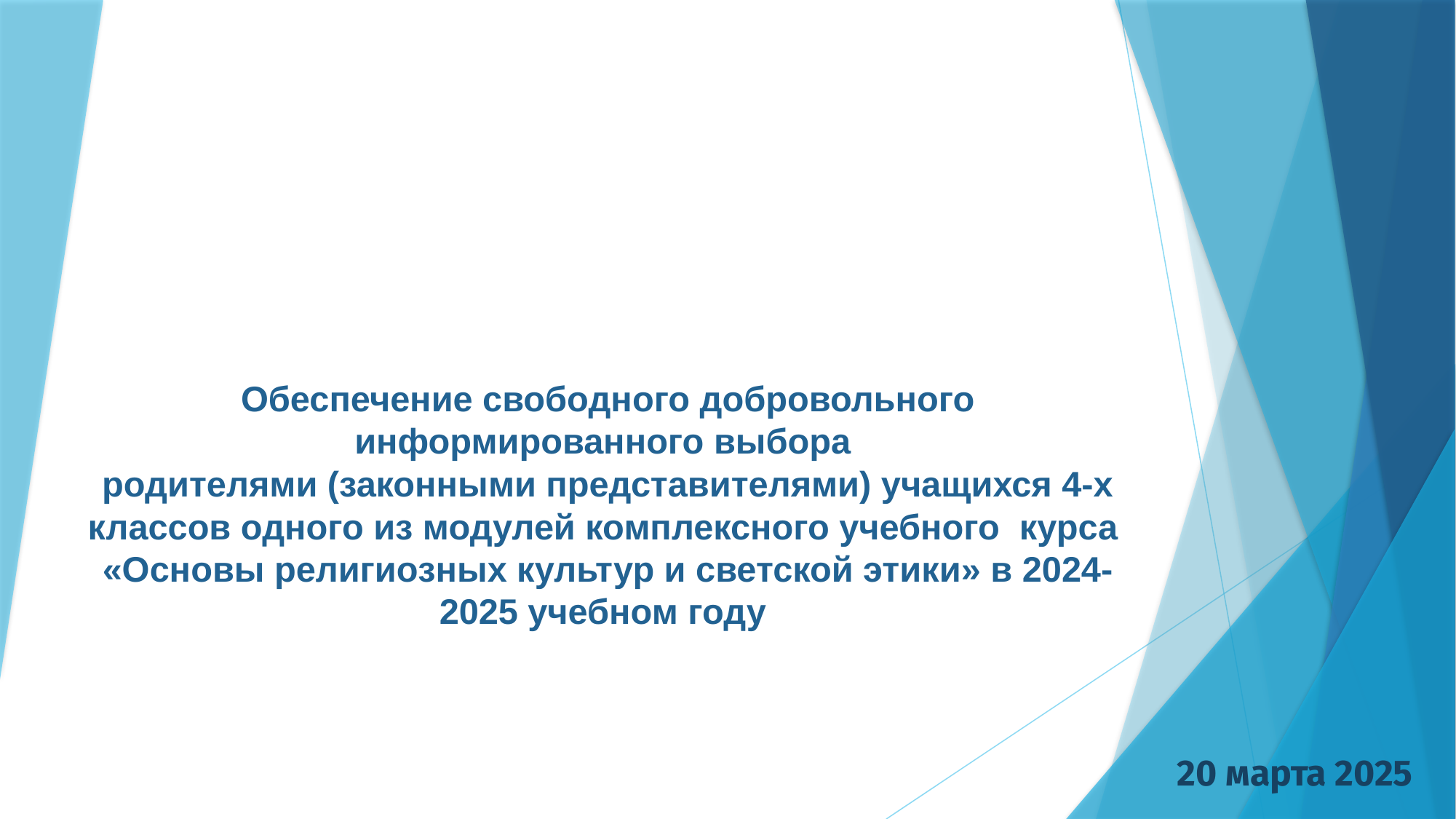

# Обеспечение свободного добровольного информированного выбора родителями (законными представителями) учащихся 4-х классов одного из модулей комплексного учебного  курса «Основы религиозных культур и светской этики» в 2024-2025 учебном году

20 марта 2025